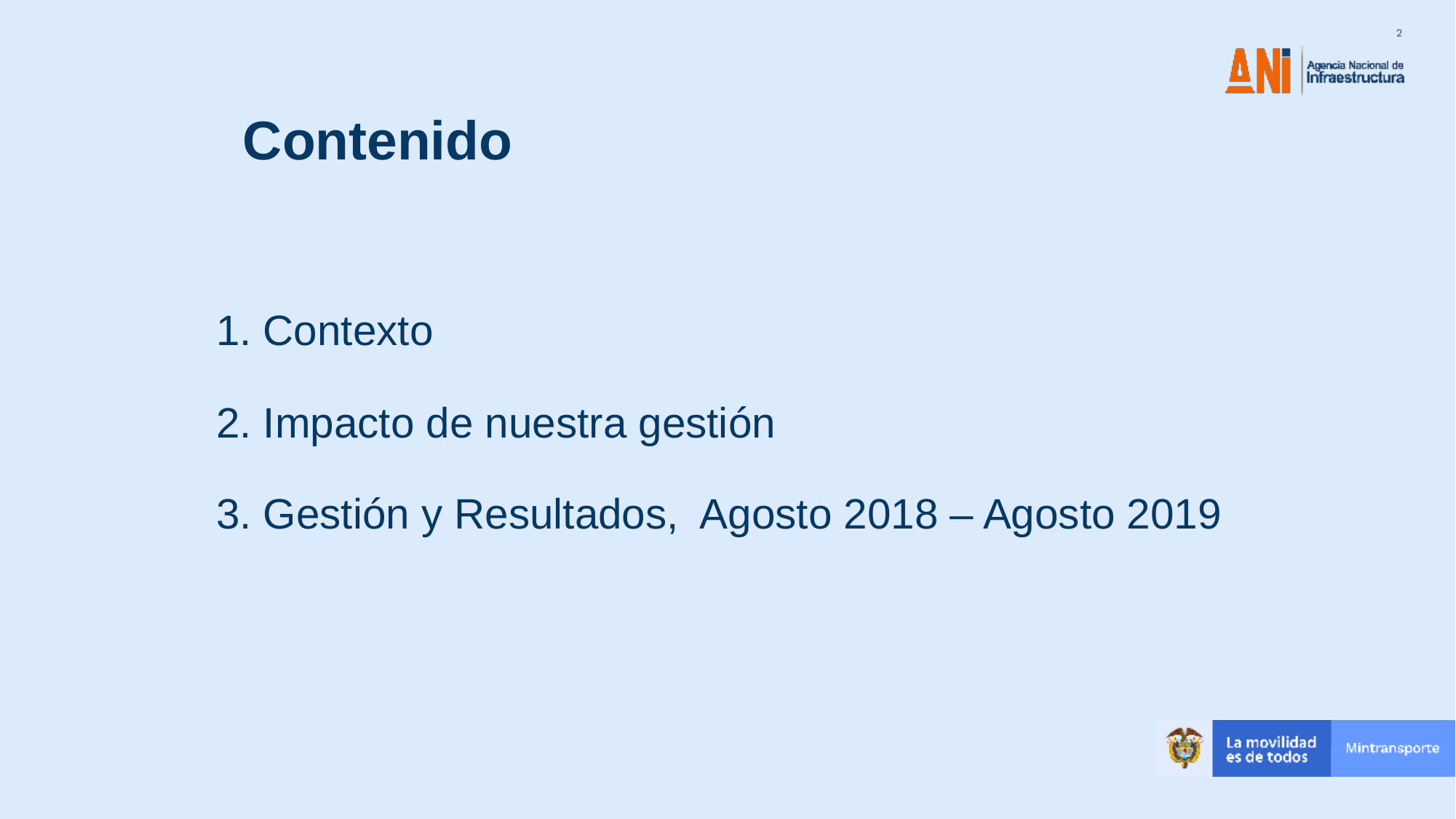

Contenido
# 1. Contexto 2. Impacto de nuestra gestión 3. Gestión y Resultados,  Agosto 2018 – Agosto 2019